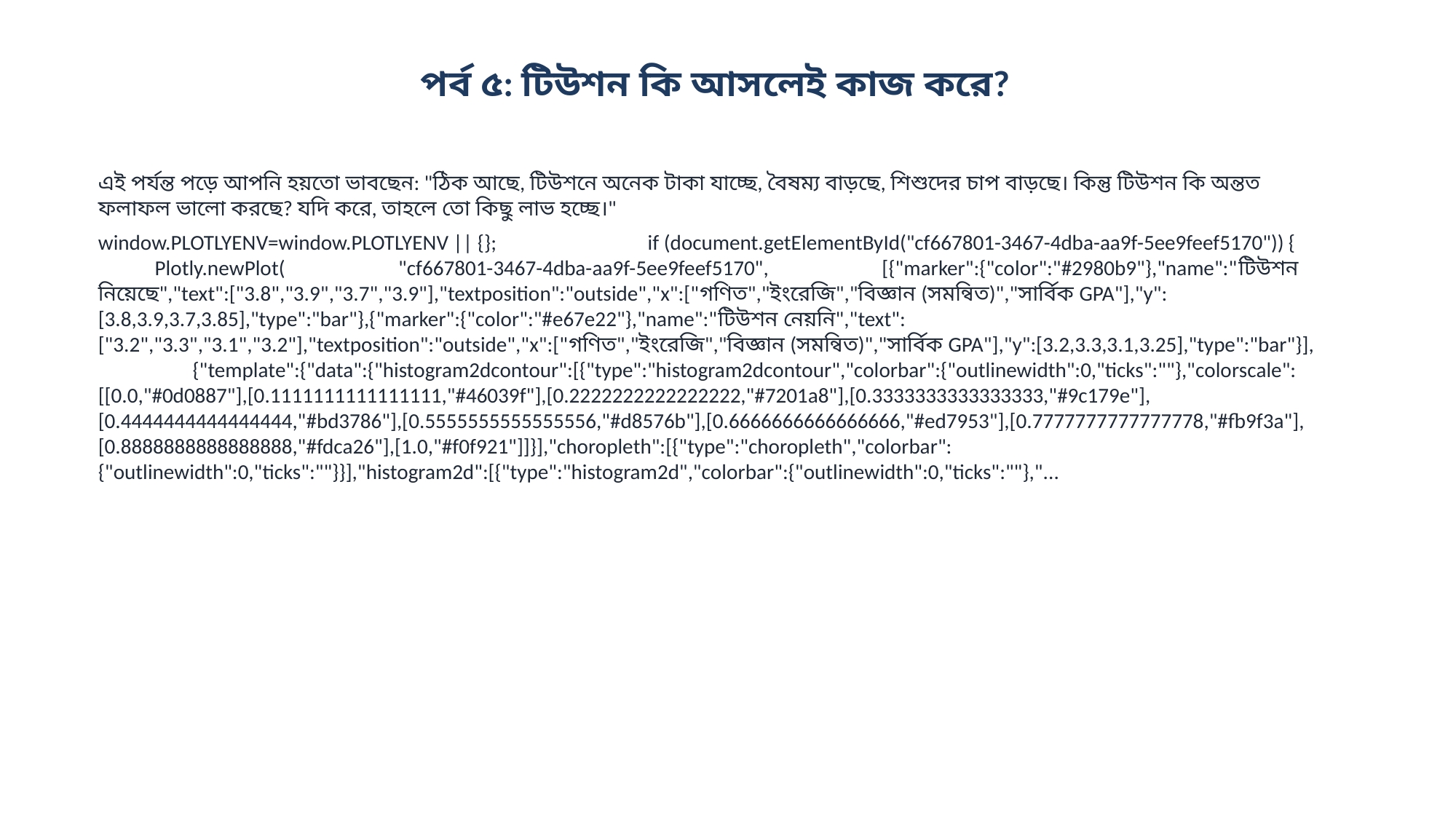

পর্ব ৫: টিউশন কি আসলেই কাজ করে?
এই পর্যন্ত পড়ে আপনি হয়তো ভাবছেন: "ঠিক আছে, টিউশনে অনেক টাকা যাচ্ছে, বৈষম্য বাড়ছে, শিশুদের চাপ বাড়ছে। কিন্তু টিউশন কি অন্তত ফলাফল ভালো করছে? যদি করে, তাহলে তো কিছু লাভ হচ্ছে।"
window.PLOTLYENV=window.PLOTLYENV || {};                                if (document.getElementById("cf667801-3467-4dba-aa9f-5ee9feef5170")) {                    Plotly.newPlot(                        "cf667801-3467-4dba-aa9f-5ee9feef5170",                        [{"marker":{"color":"#2980b9"},"name":"টিউশন নিয়েছে","text":["3.8","3.9","3.7","3.9"],"textposition":"outside","x":["গণিত","ইংরেজি","বিজ্ঞান (সমন্বিত)","সার্বিক GPA"],"y":[3.8,3.9,3.7,3.85],"type":"bar"},{"marker":{"color":"#e67e22"},"name":"টিউশন নেয়নি","text":["3.2","3.3","3.1","3.2"],"textposition":"outside","x":["গণিত","ইংরেজি","বিজ্ঞান (সমন্বিত)","সার্বিক GPA"],"y":[3.2,3.3,3.1,3.25],"type":"bar"}],                        {"template":{"data":{"histogram2dcontour":[{"type":"histogram2dcontour","colorbar":{"outlinewidth":0,"ticks":""},"colorscale":[[0.0,"#0d0887"],[0.1111111111111111,"#46039f"],[0.2222222222222222,"#7201a8"],[0.3333333333333333,"#9c179e"],[0.4444444444444444,"#bd3786"],[0.5555555555555556,"#d8576b"],[0.6666666666666666,"#ed7953"],[0.7777777777777778,"#fb9f3a"],[0.8888888888888888,"#fdca26"],[1.0,"#f0f921"]]}],"choropleth":[{"type":"choropleth","colorbar":{"outlinewidth":0,"ticks":""}}],"histogram2d":[{"type":"histogram2d","colorbar":{"outlinewidth":0,"ticks":""},"...